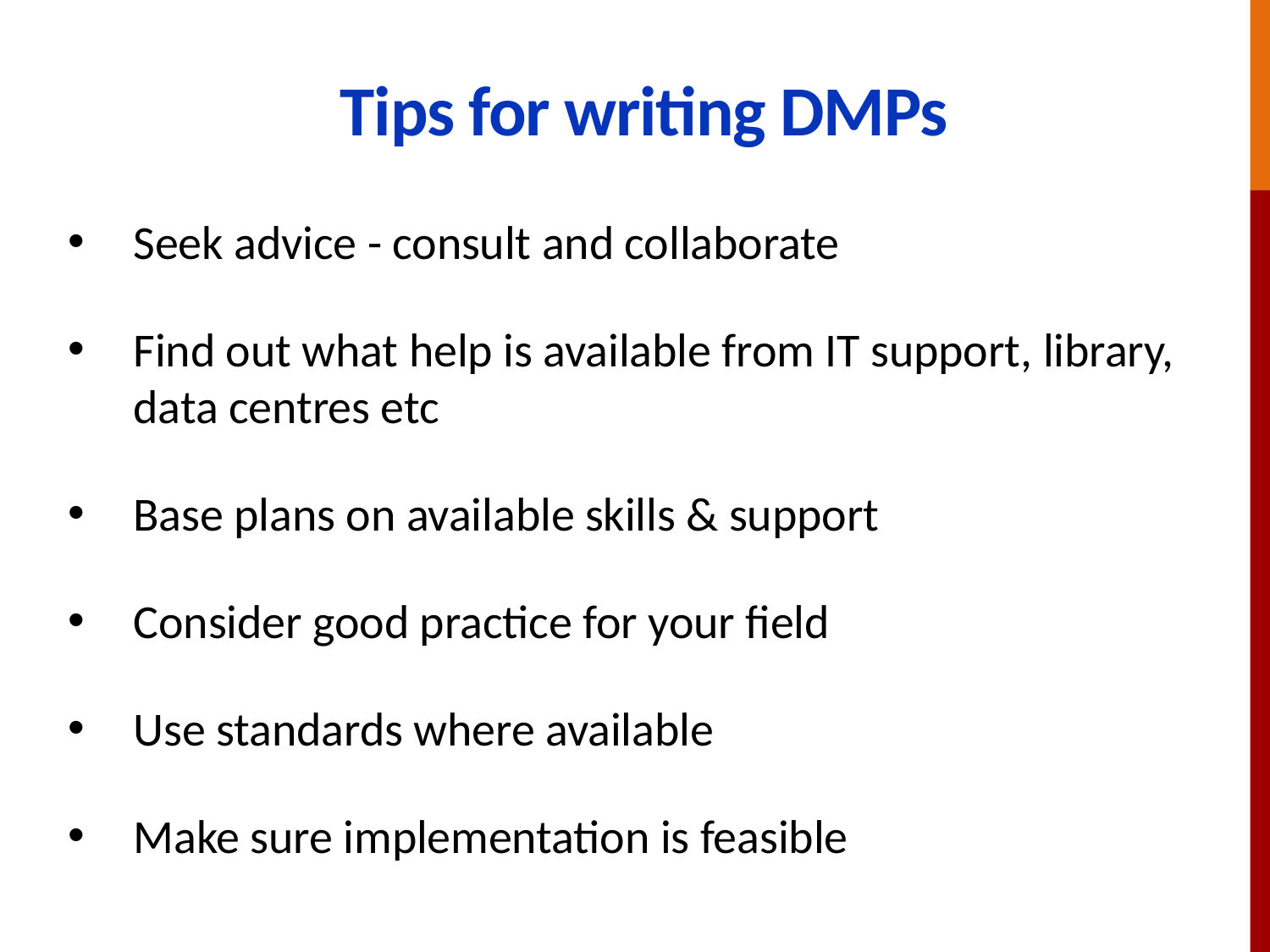

# Tips for writing DMPs
Seek advice - consult and collaborate
Find out what help is available from IT support, library, data centres etc
Base plans on available skills & support
Consider good practice for your field
Use standards where available
Make sure implementation is feasible